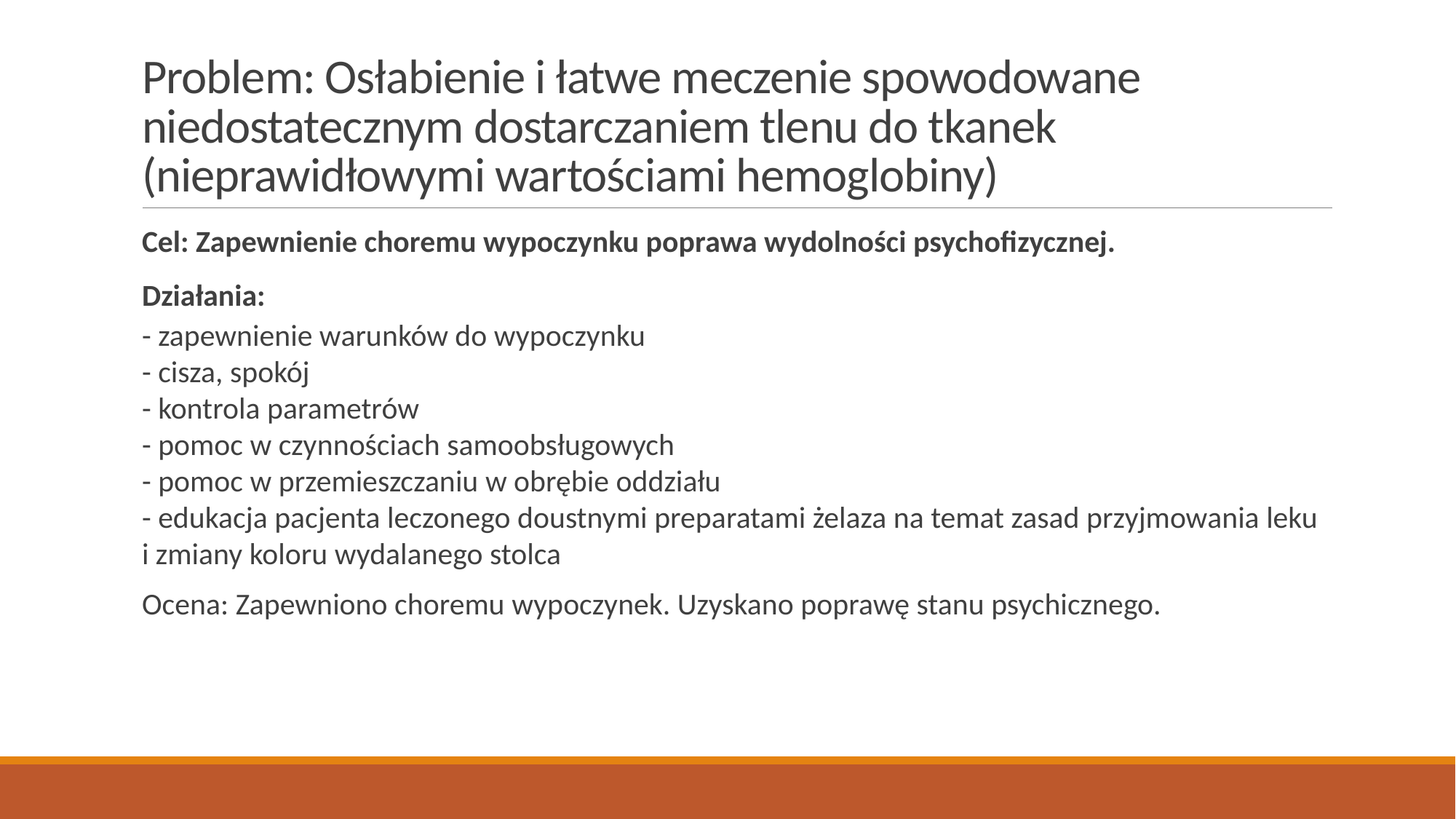

# Problem: Osłabienie i łatwe meczenie spowodowane niedostatecznym dostarczaniem tlenu do tkanek (nieprawidłowymi wartościami hemoglobiny)
Cel: Zapewnienie choremu wypoczynku poprawa wydolności psychofizycznej.
Działania:
- zapewnienie warunków do wypoczynku
- cisza, spokój
- kontrola parametrów
- pomoc w czynnościach samoobsługowych
- pomoc w przemieszczaniu w obrębie oddziału
- edukacja pacjenta leczonego doustnymi preparatami żelaza na temat zasad przyjmowania leku i zmiany koloru wydalanego stolca
Ocena: Zapewniono choremu wypoczynek. Uzyskano poprawę stanu psychicznego.